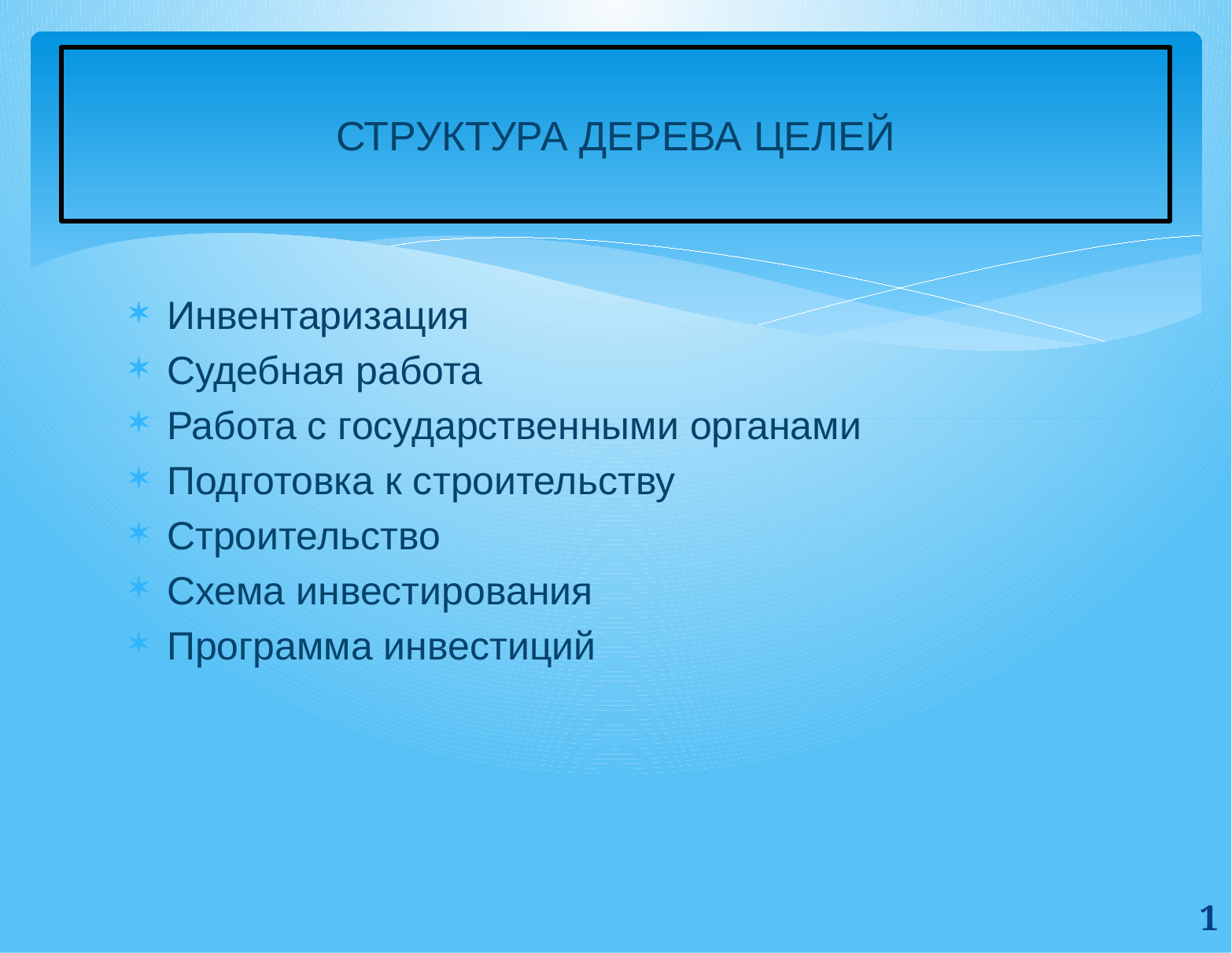

# СТРУКТУРА ДЕРЕВА ЦЕЛЕЙ
Инвентаризация
Судебная работа
Работа с государственными органами
Подготовка к строительству
Строительство
Схема инвестирования
Программа инвестиций

1